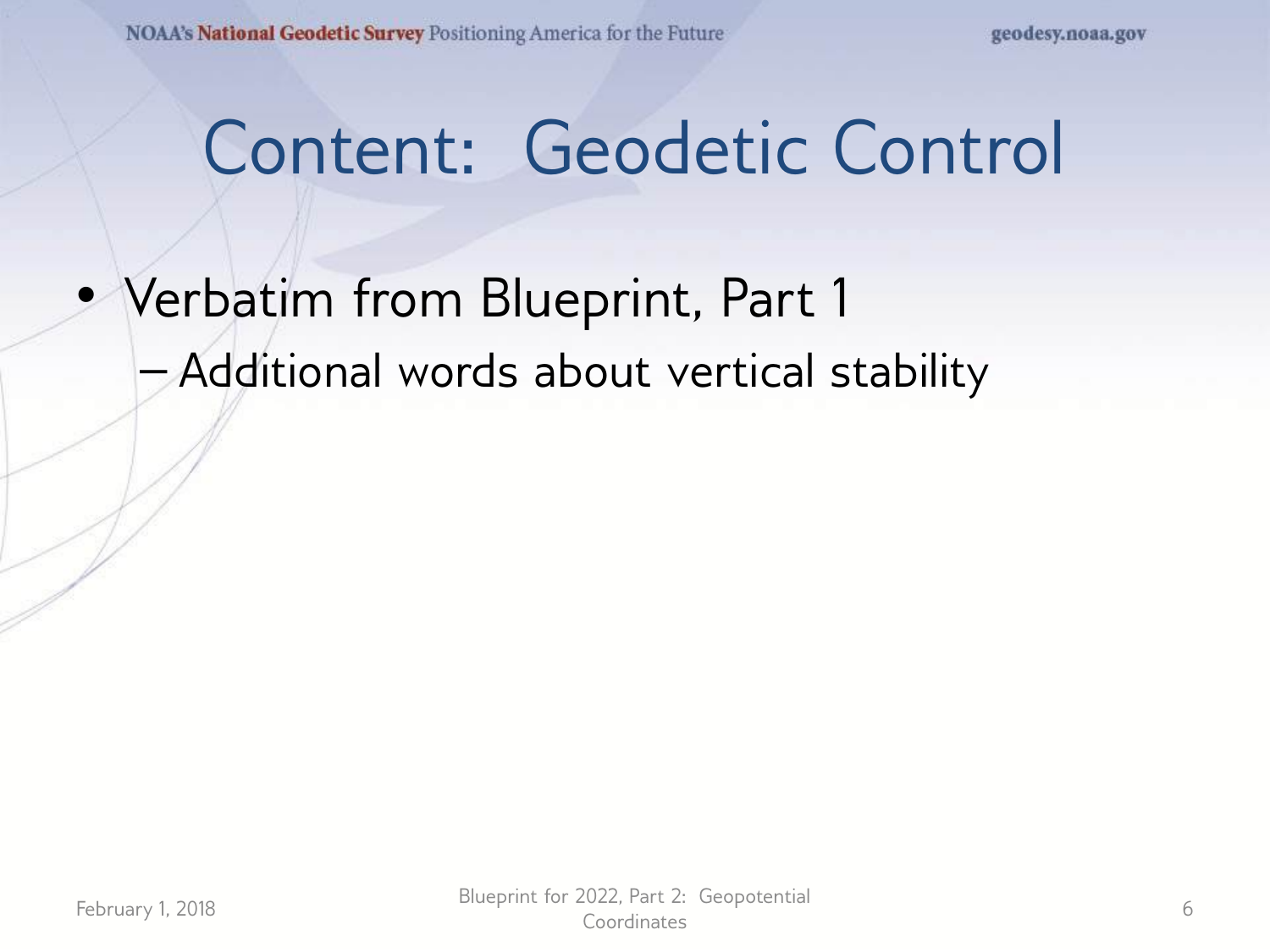

# Content:  Geodetic Control
Verbatim from Blueprint, Part 1
Additional words about vertical stability
February 1, 2018
Blueprint for 2022, Part 2:  Geopotential Coordinates
6